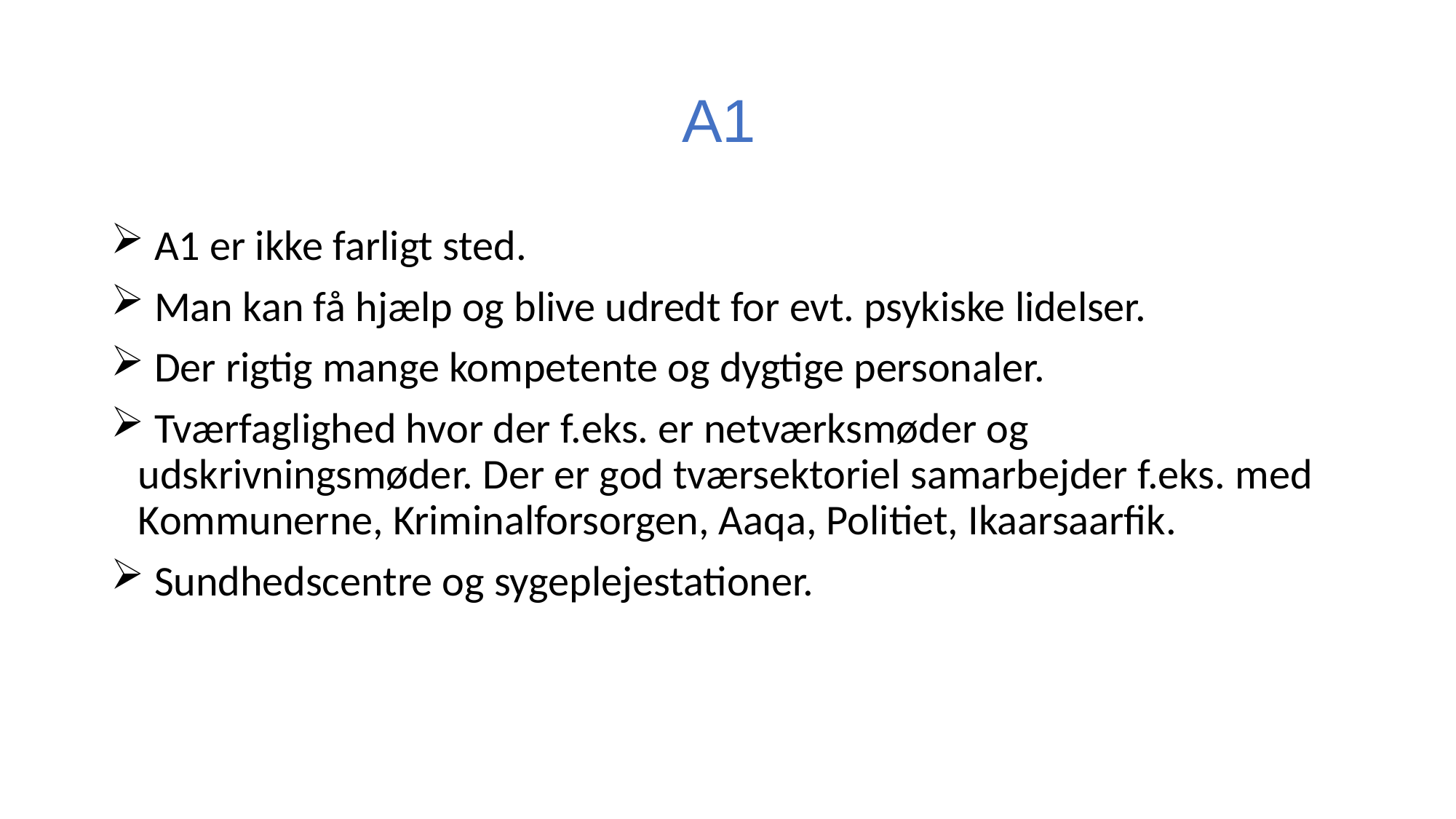

# A1
 A1 er ikke farligt sted.
 Man kan få hjælp og blive udredt for evt. psykiske lidelser.
 Der rigtig mange kompetente og dygtige personaler.
 Tværfaglighed hvor der f.eks. er netværksmøder og udskrivningsmøder. Der er god tværsektoriel samarbejder f.eks. med Kommunerne, Kriminalforsorgen, Aaqa, Politiet, Ikaarsaarfik.
 Sundhedscentre og sygeplejestationer.